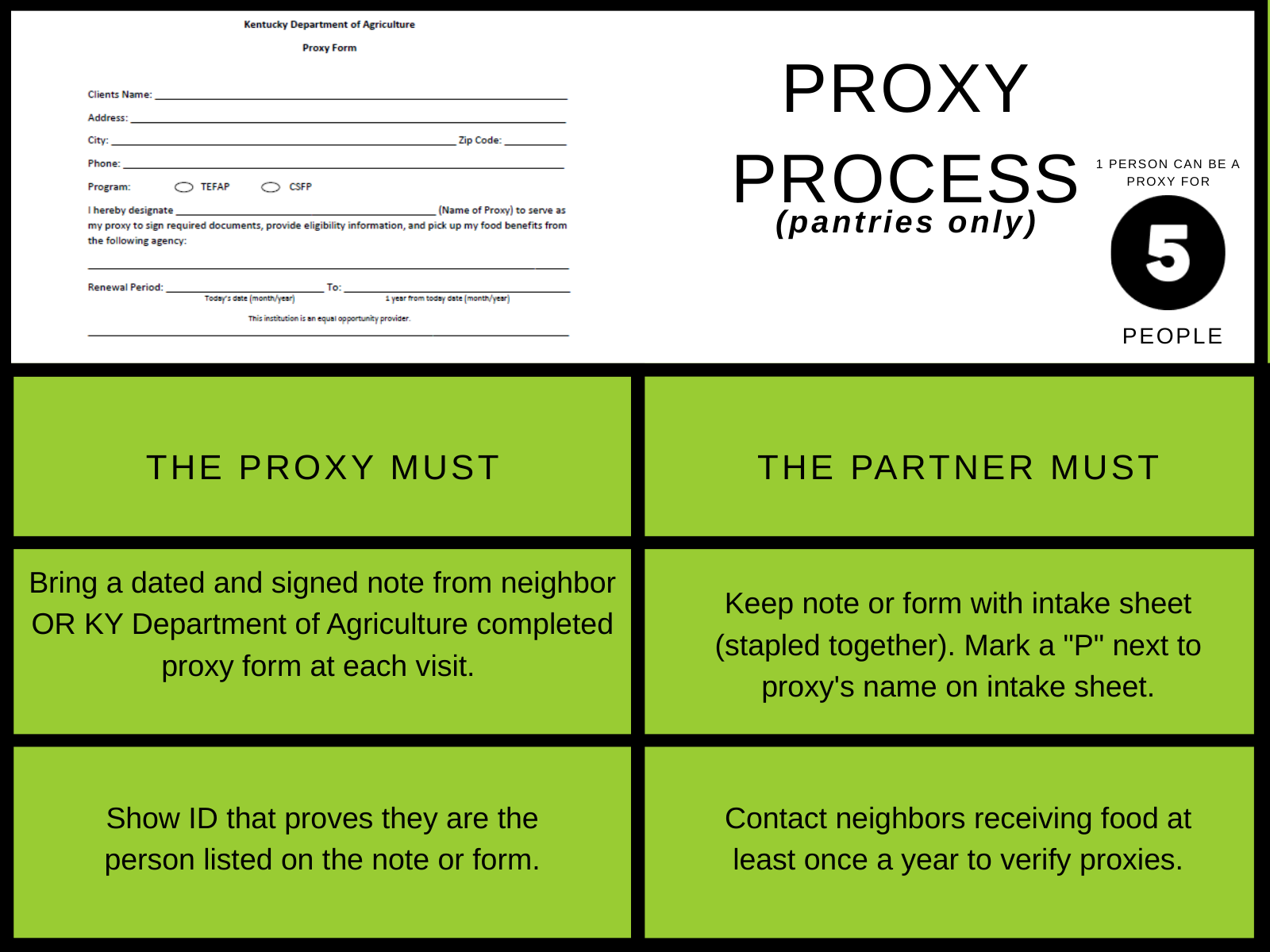

PROXY PROCESS
1 PERSON CAN BE A PROXY FOR
(pantries only)

PEOPLE

THE PROXY MUST
THE PARTNER MUST

Bring a dated and signed note from neighbor OR KY Department of Agriculture completed proxy form at each visit.
Keep note or form with intake sheet (stapled together). Mark a "P" next to proxy's name on intake sheet.

Show ID that proves they are the person listed on the note or form.
Contact neighbors receiving food at least once a year to verify proxies.